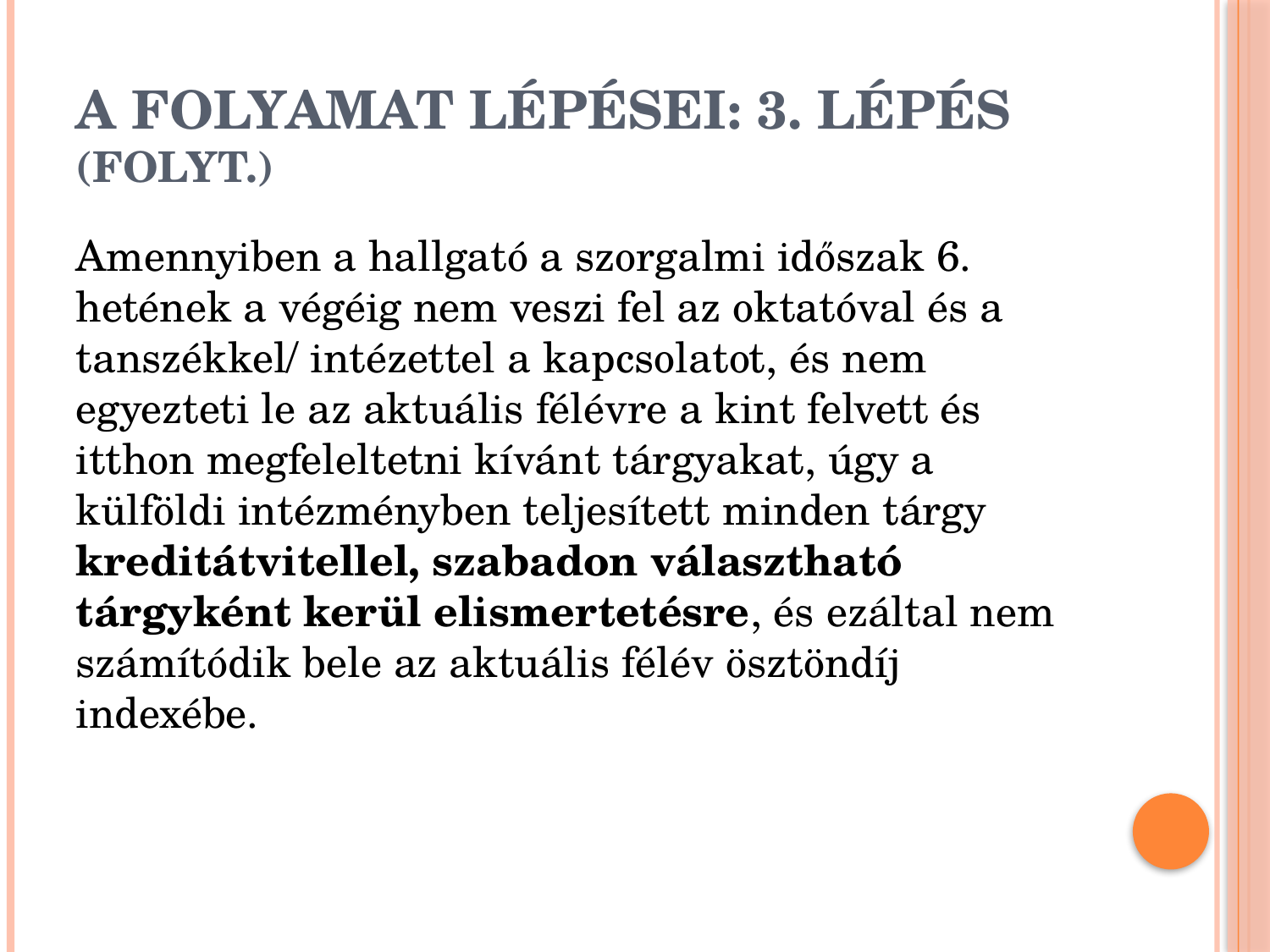

# A folyamat lépései: 3. lépés (FOLYT.)
Amennyiben a hallgató a szorgalmi időszak 6. hetének a végéig nem veszi fel az oktatóval és a tanszékkel/ intézettel a kapcsolatot, és nem egyezteti le az aktuális félévre a kint felvett és itthon megfeleltetni kívánt tárgyakat, úgy a külföldi intézményben teljesített minden tárgy kreditátvitellel, szabadon választható tárgyként kerül elismertetésre, és ezáltal nem számítódik bele az aktuális félév ösztöndíj indexébe.